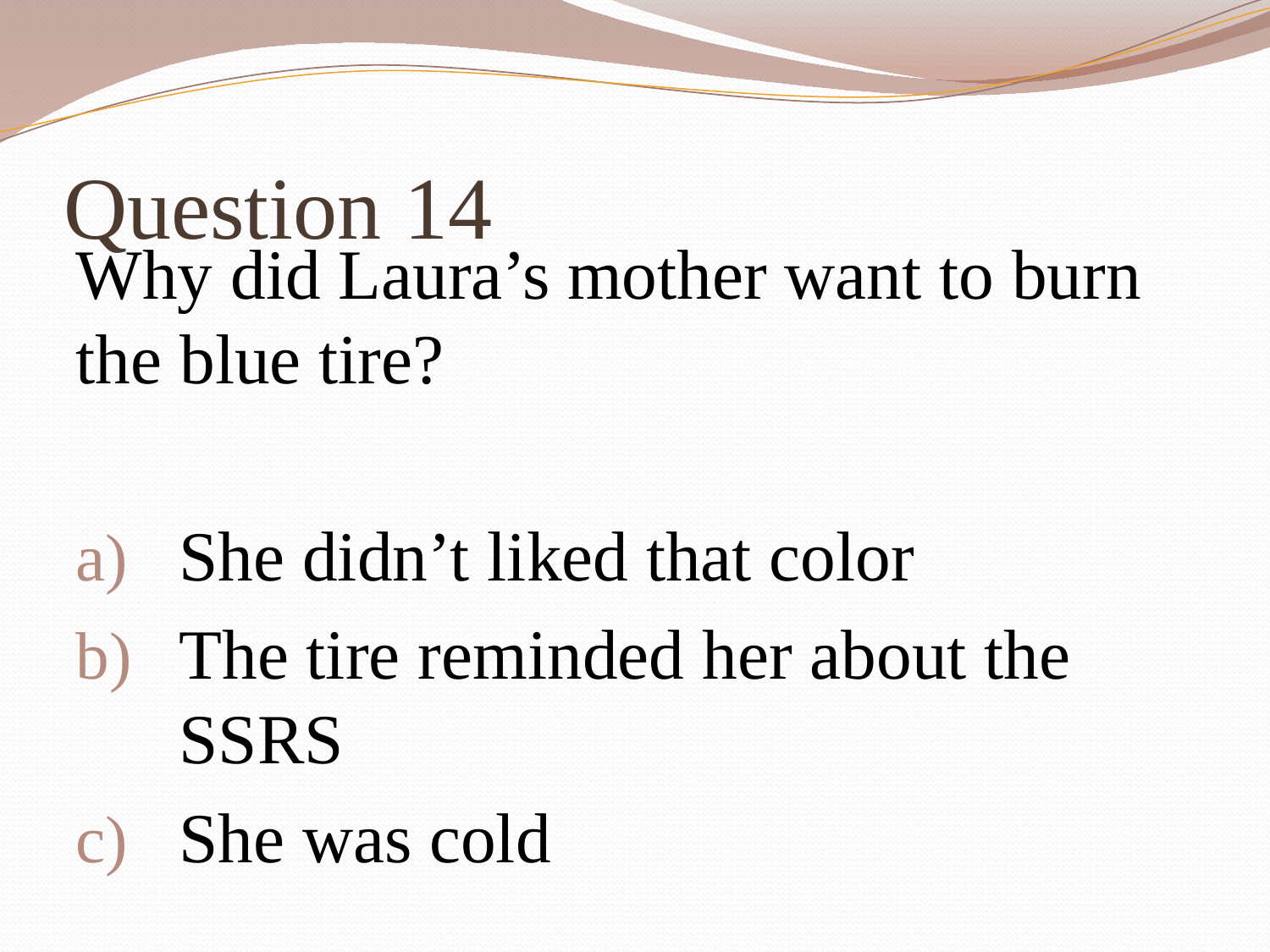

# Question 14
Why did Laura’s mother want to burn the blue tire?

She didn’t liked that color
The tire reminded her about the SSRS
She was cold